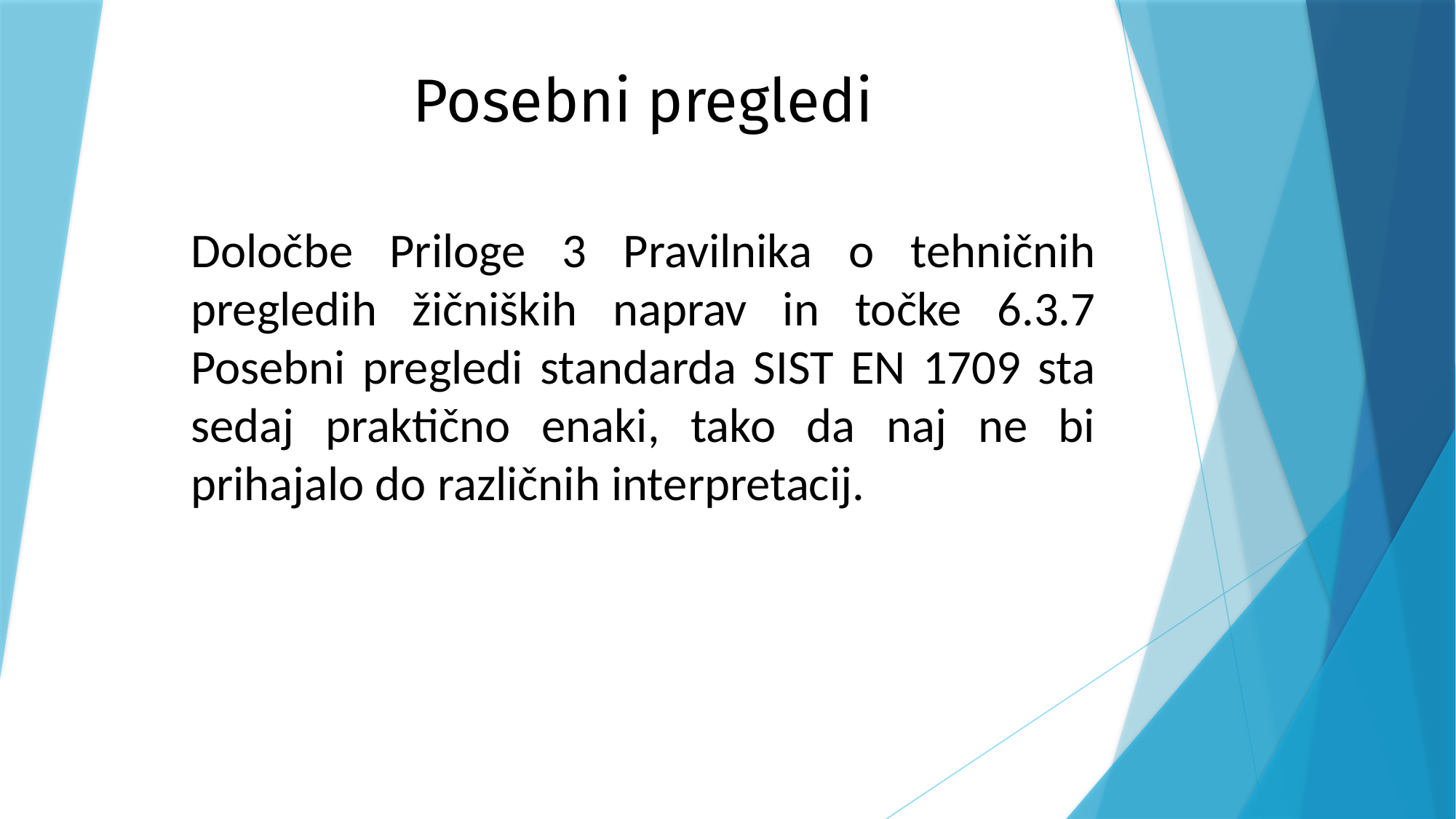

# Posebni pregledi

Določbe Priloge 3 Pravilnika o tehničnih pregledih žičniških naprav in točke 6.3.7 Posebni pregledi standarda SIST EN 1709 sta sedaj praktično enaki, tako da naj ne bi prihajalo do različnih interpretacij.